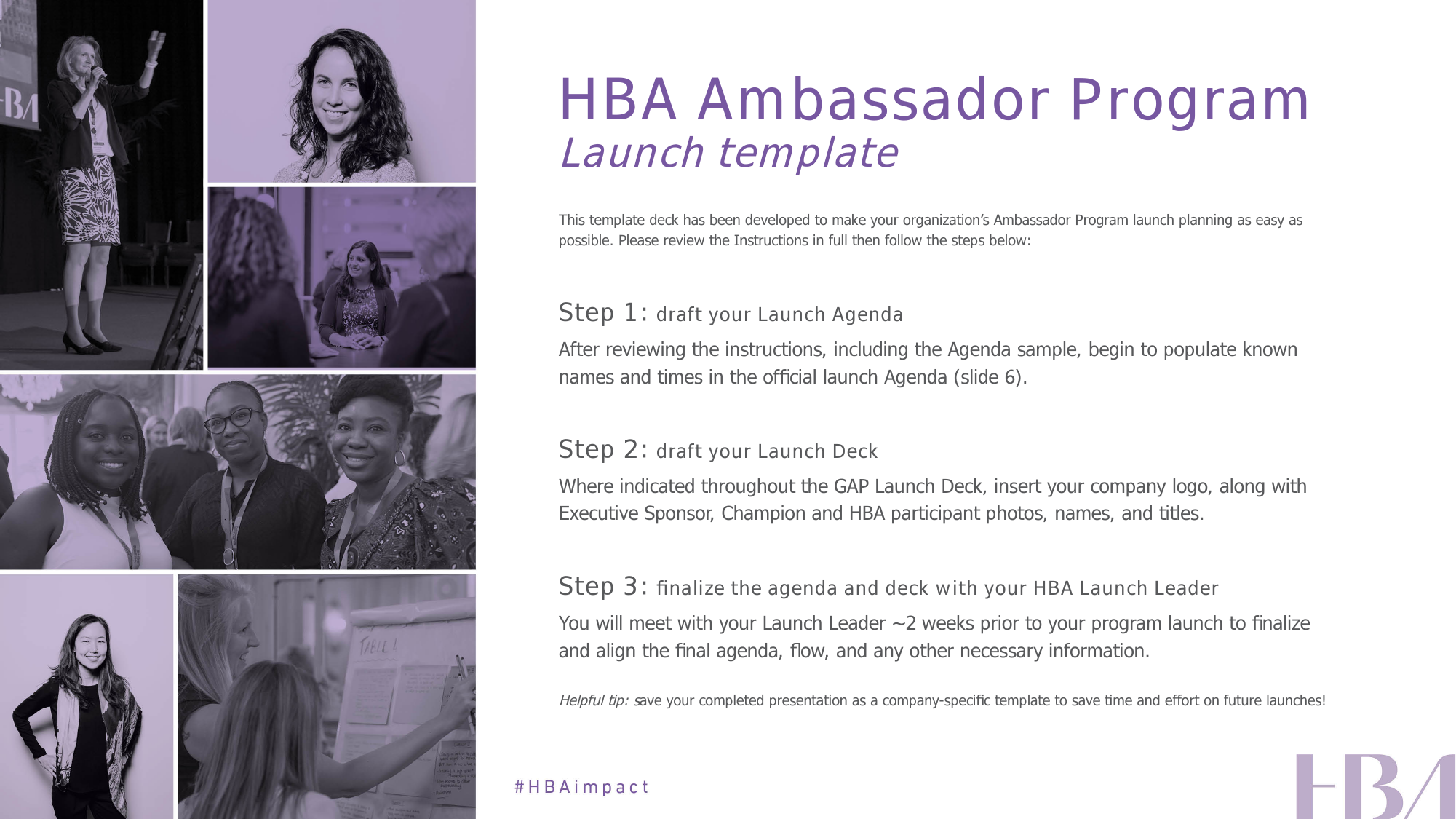

# HBA Ambassador Program Launch template
This template deck has been developed to make your organization’s Ambassador Program launch planning as easy as possible. Please review the Instructions in full then follow the steps below:

Step 1: draft your Launch Agenda
After reviewing the instructions, including the Agenda sample, begin to populate known names and times in the official launch Agenda (slide 6).

Step 2: draft your Launch Deck
Where indicated throughout the GAP Launch Deck, insert your company logo, along with Executive Sponsor, Champion and HBA participant photos, names, and titles.

Step 3: finalize the agenda and deck with your HBA Launch Leader
You will meet with your Launch Leader ~2 weeks prior to your program launch to finalize and align the final agenda, flow, and any other necessary information.

Helpful tip: save your completed presentation as a company-specific template to save time and effort on future launches!